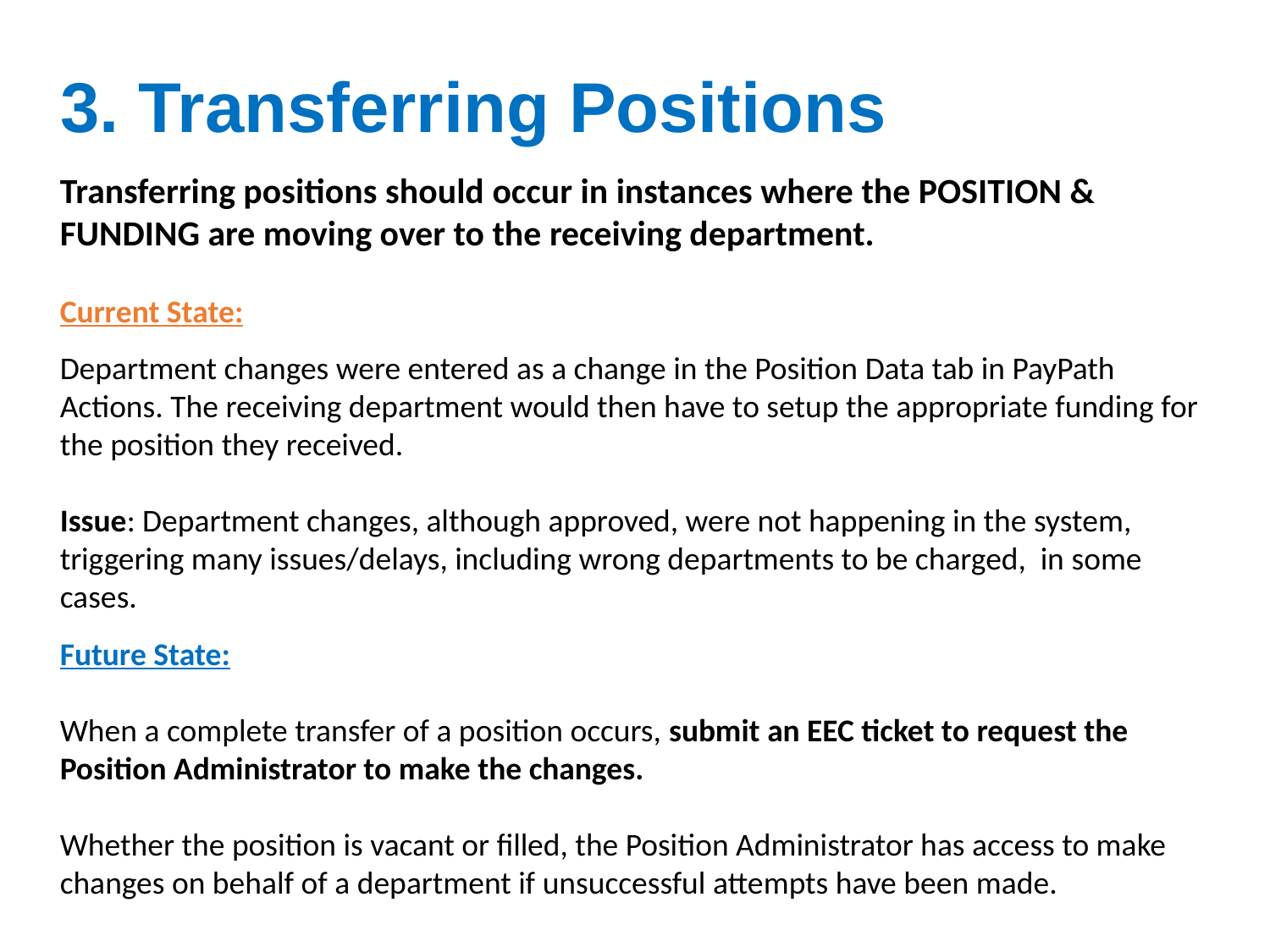

# 3. Transferring Positions
Transferring positions should occur in instances where the POSITION & FUNDING are moving over to the receiving department.

Current State:

Department changes were entered as a change in the Position Data tab in PayPath Actions. The receiving department would then have to setup the appropriate funding for the position they received.

Issue: Department changes, although approved, were not happening in the system, triggering many issues/delays, including wrong departments to be charged,  in some cases.

Future State:

When a complete transfer of a position occurs, submit an EEC ticket to request the Position Administrator to make the changes.

Whether the position is vacant or filled, the Position Administrator has access to make changes on behalf of a department if unsuccessful attempts have been made.